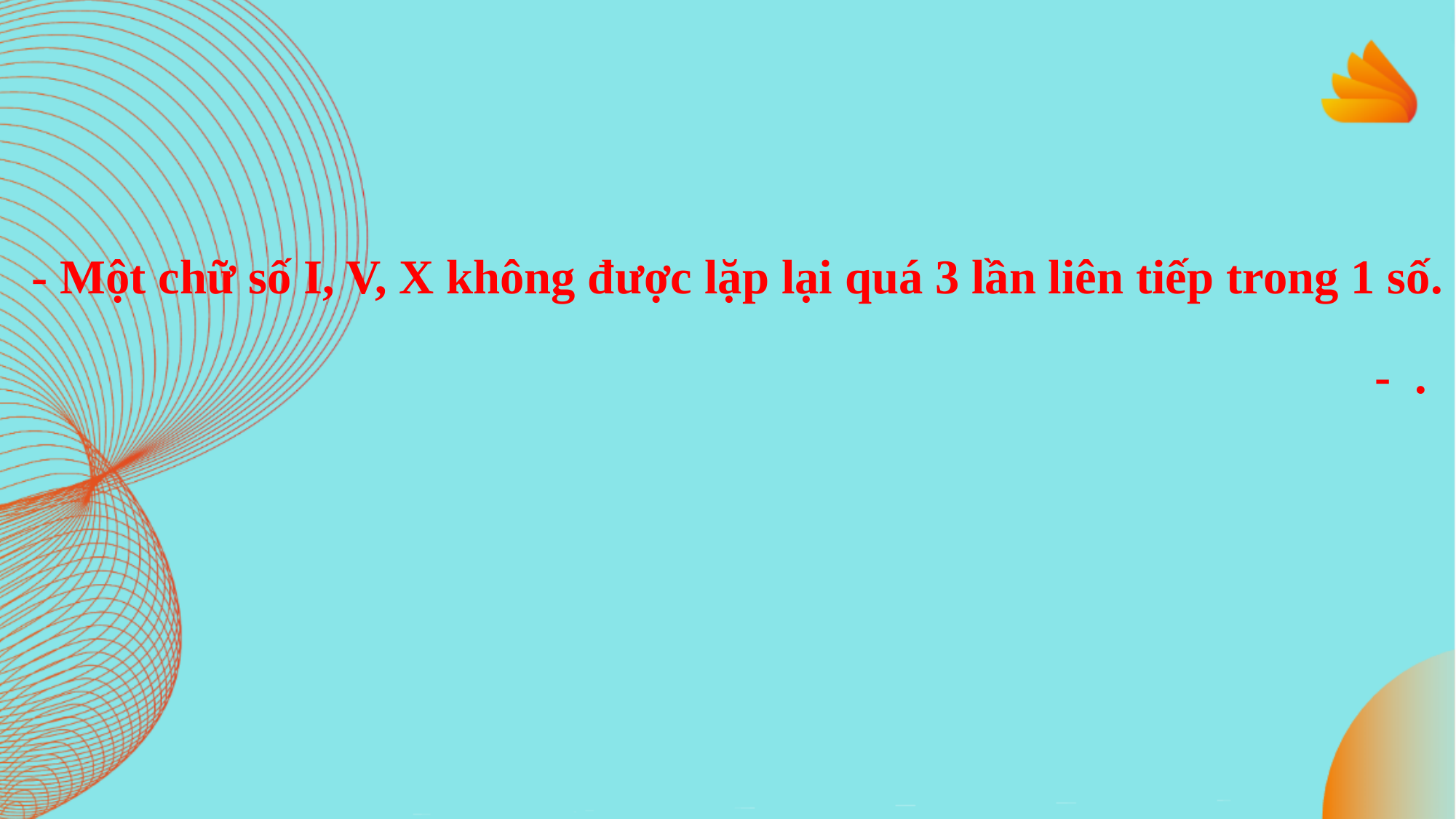

- Một chữ số I, V, X không được lặp lại quá 3 lần liên tiếp trong 1 số.
-  .